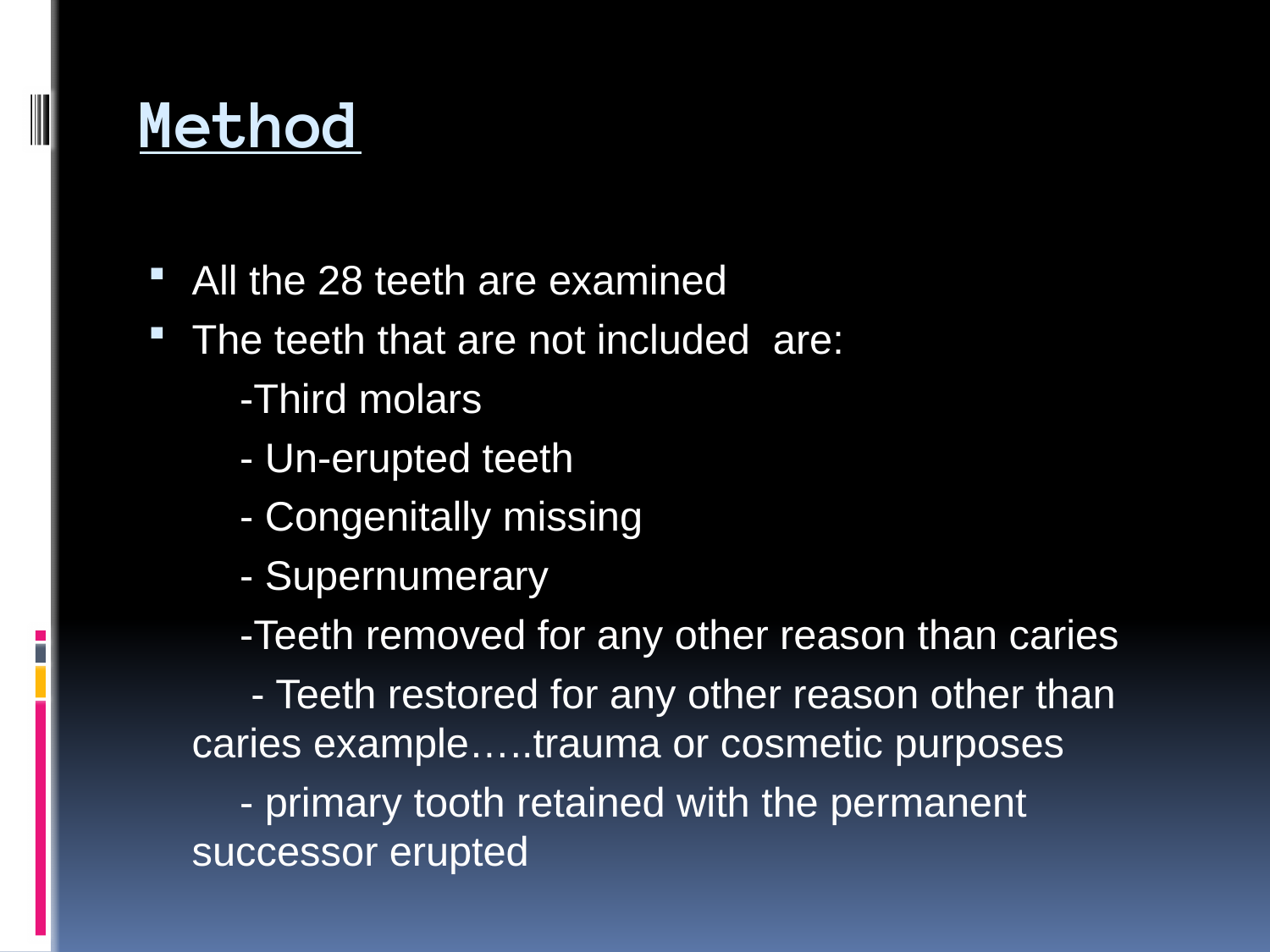

# Method
All the 28 teeth are examined
The teeth that are not included  are:
        -Third molars
        - Un-erupted teeth
        - Congenitally missing
        - Supernumerary
        -Teeth removed for any other reason than caries
         - Teeth restored for any other reason other than caries example…..trauma or cosmetic purposes
        - primary tooth retained with the permanent successor erupted